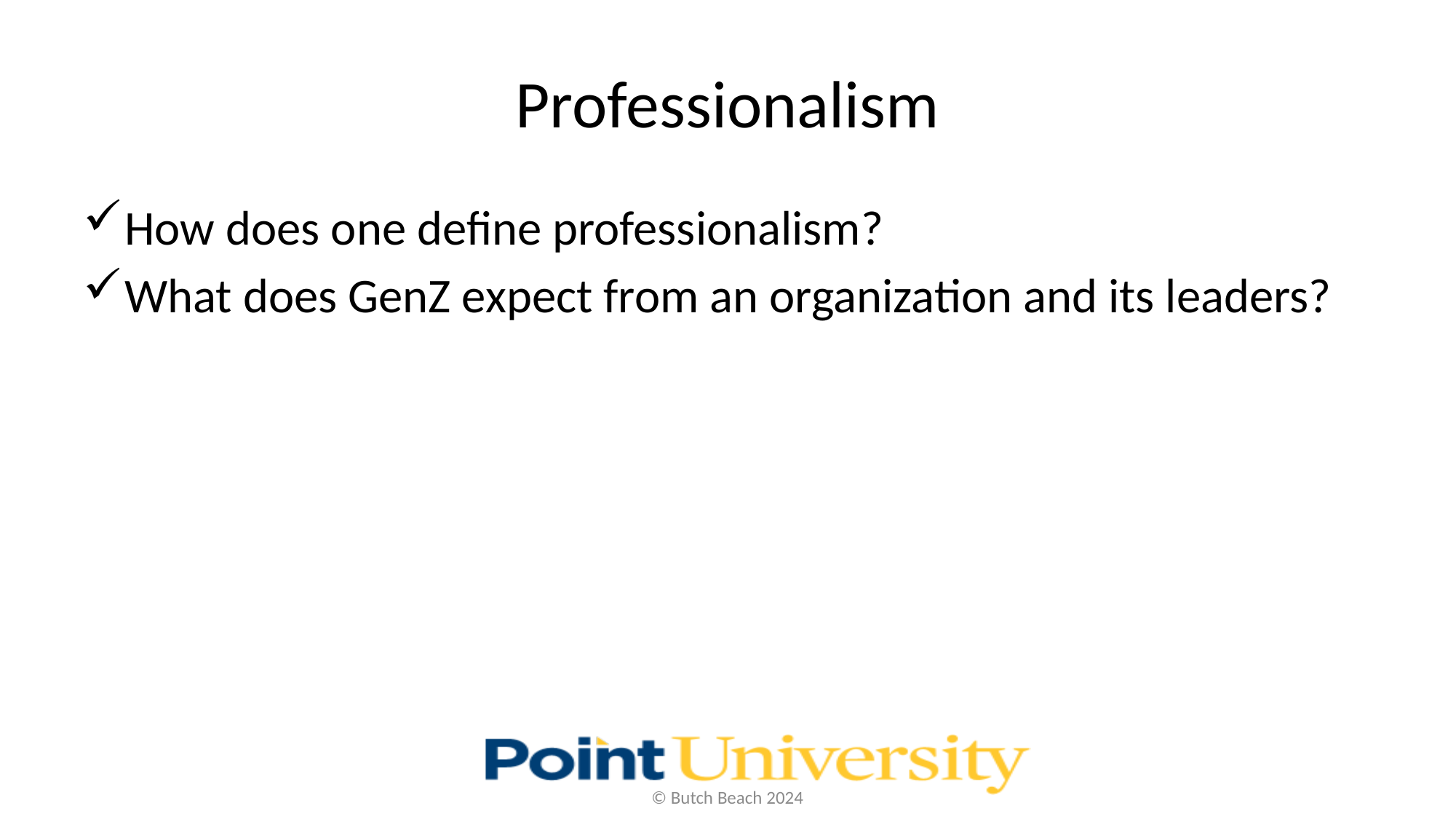

# Professionalism
How does one define professionalism?
What does GenZ expect from an organization and its leaders?
© Butch Beach 2024